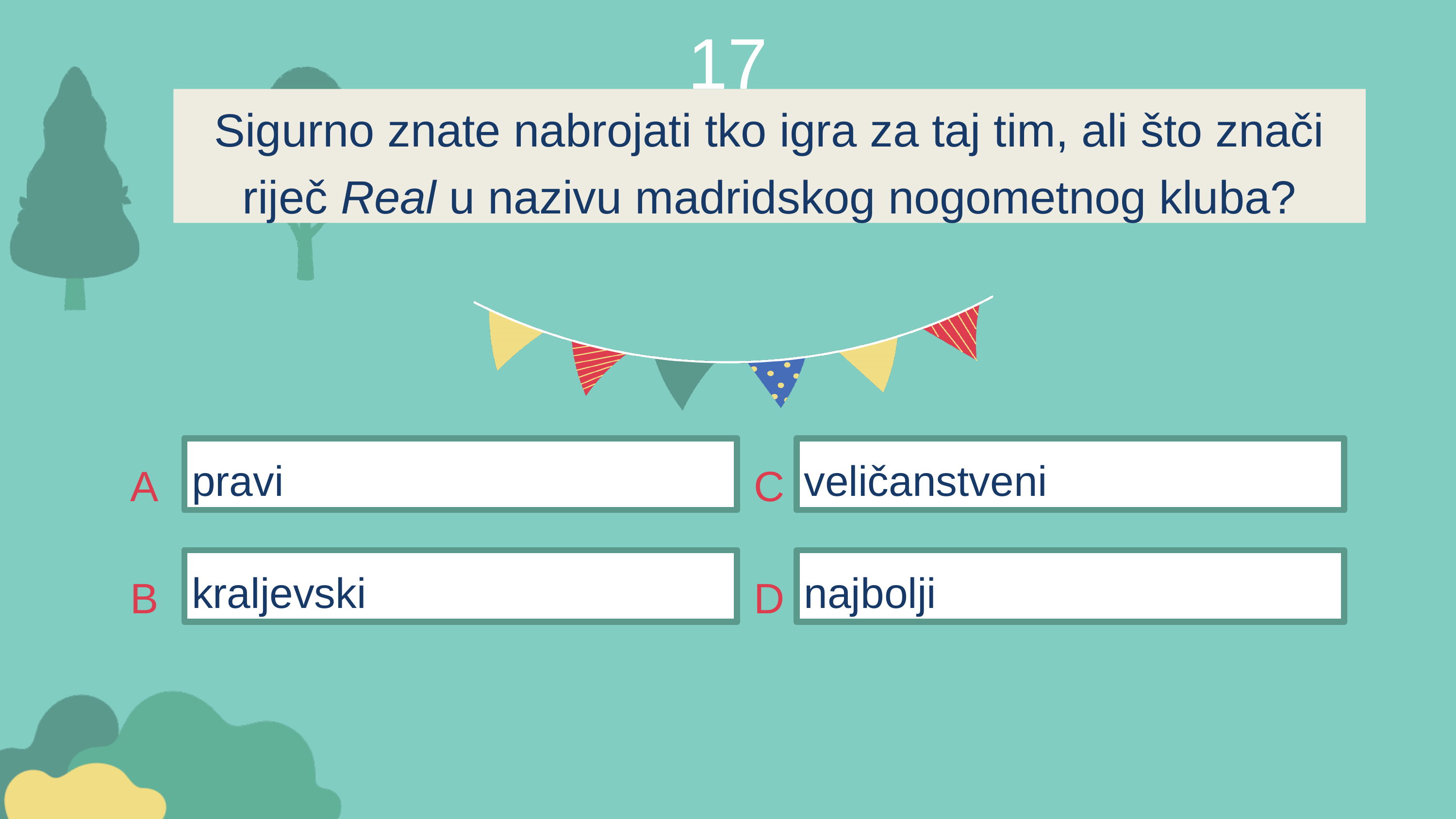

17

Sigurno znate nabrojati tko igra za taj tim, ali što znači riječ Real u nazivu madridskog nogometnog kluba?

pravi
veličanstveni
A
C
kraljevski
najbolji
B
D